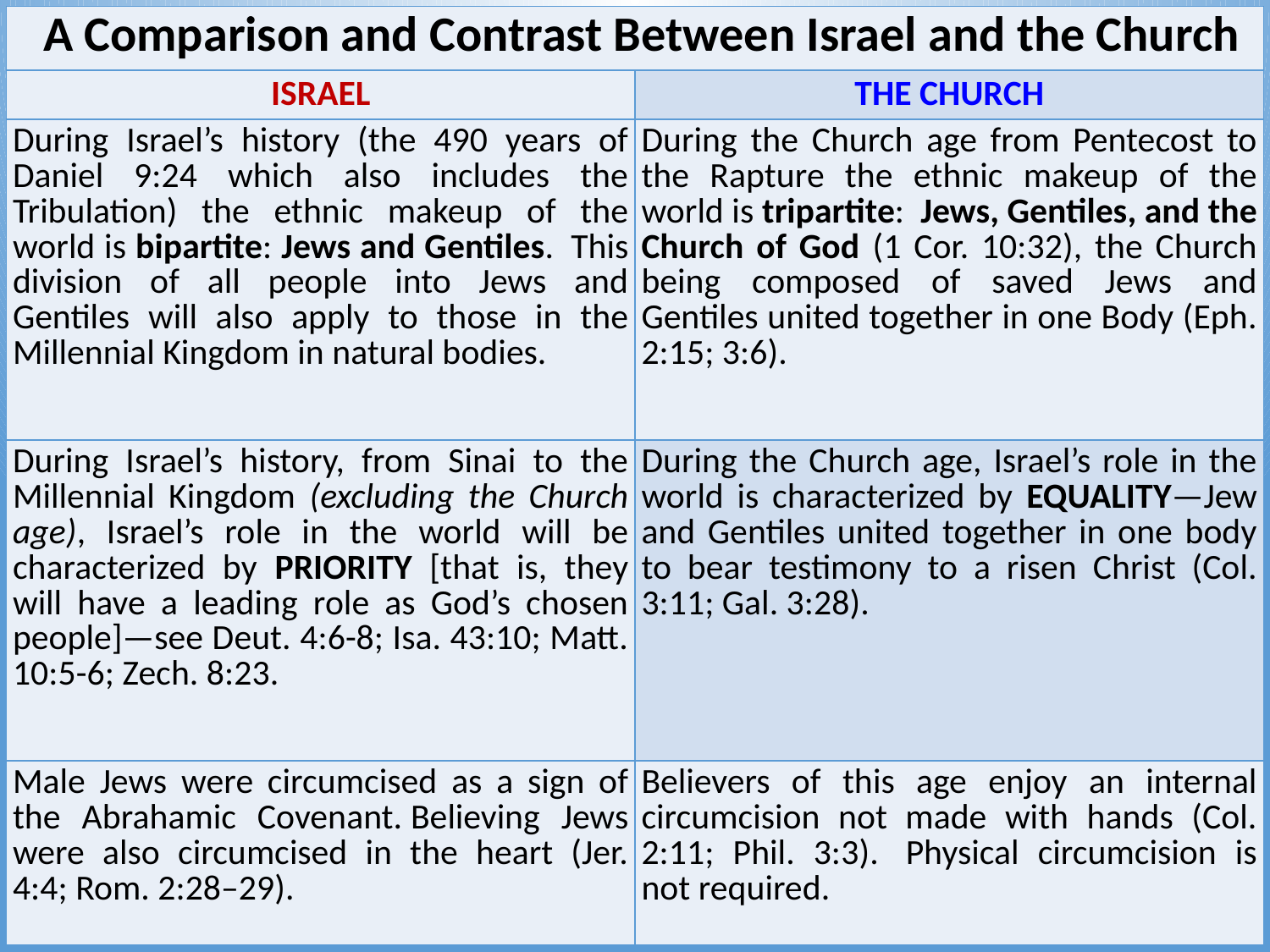

| A Comparison and Contrast Between Israel and the Church |  |
| --- | --- |
| ISRAEL | THE CHURCH |
| During Israel’s history (the 490 years of Daniel 9:24 which also includes the Tribulation) the ethnic makeup of the world is bipartite: Jews and Gentiles.  This division of all people into Jews and Gentiles will also apply to those in the Millennial Kingdom in natural bodies. | During the Church age from Pentecost to the Rapture the ethnic makeup of the world is tripartite:  Jews, Gentiles, and the Church of God (1 Cor. 10:32), the Church being composed of saved Jews and Gentiles united together in one Body (Eph. 2:15; 3:6). |
| During Israel’s history, from Sinai to the Millennial Kingdom (excluding the Church age), Israel’s role in the world will be characterized by PRIORITY [that is, they will have a leading role as God’s chosen people]—see Deut. 4:6-8; Isa. 43:10; Matt. 10:5-6; Zech. 8:23. | During the Church age, Israel’s role in the world is characterized by EQUALITY—Jew and Gentiles united together in one body to bear testimony to a risen Christ (Col. 3:11; Gal. 3:28). |
| Male Jews were circumcised as a sign of the Abrahamic Covenant. Believing Jews were also circumcised in the heart (Jer. 4:4; Rom. 2:28–29). | Believers of this age enjoy an internal circumcision not made with hands (Col. 2:11; Phil. 3:3).  Physical circumcision is not required. |